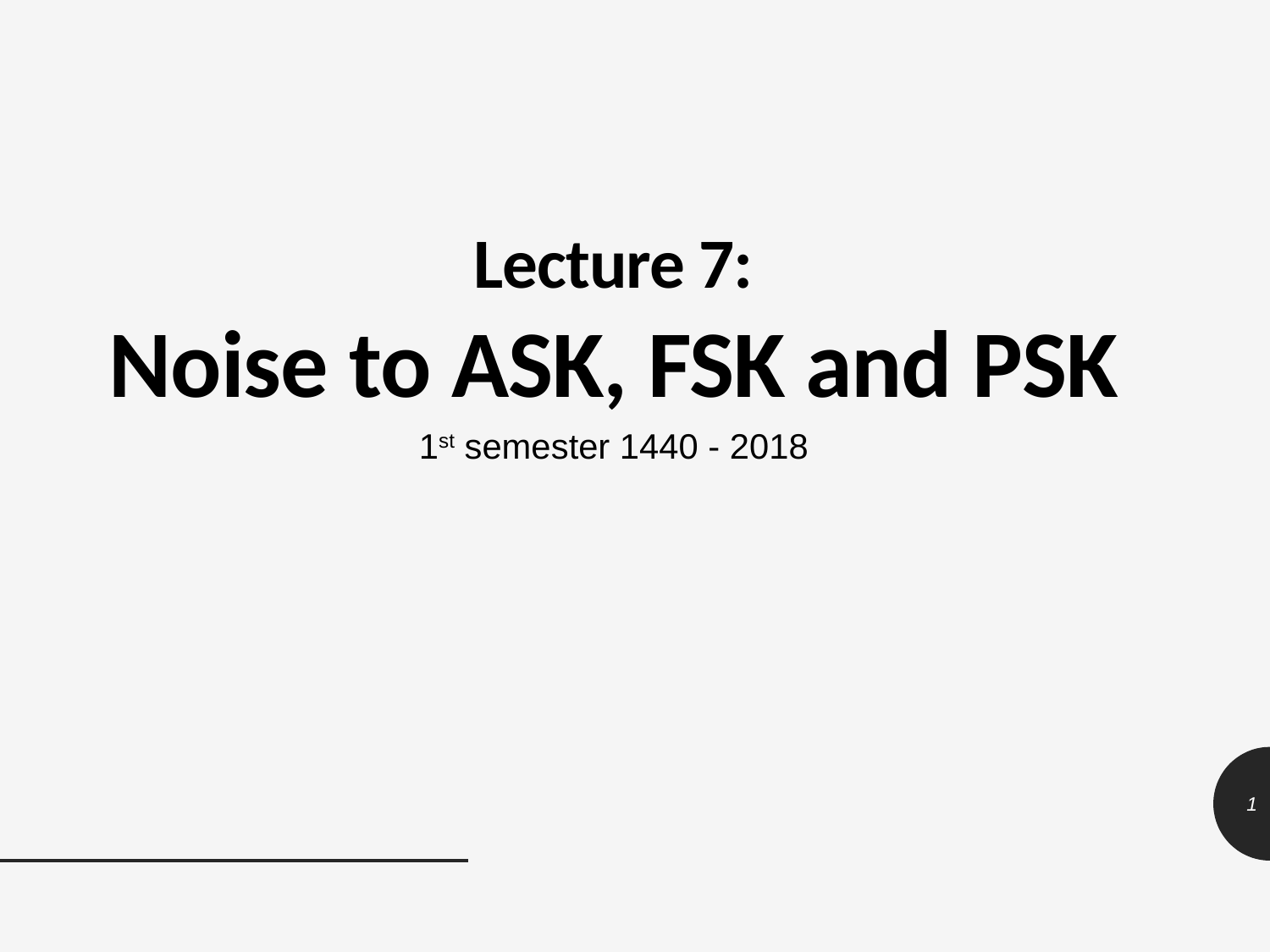

Lecture 7:
Noise to ASK, FSK and PSK
1st semester 1440 - 2018

1